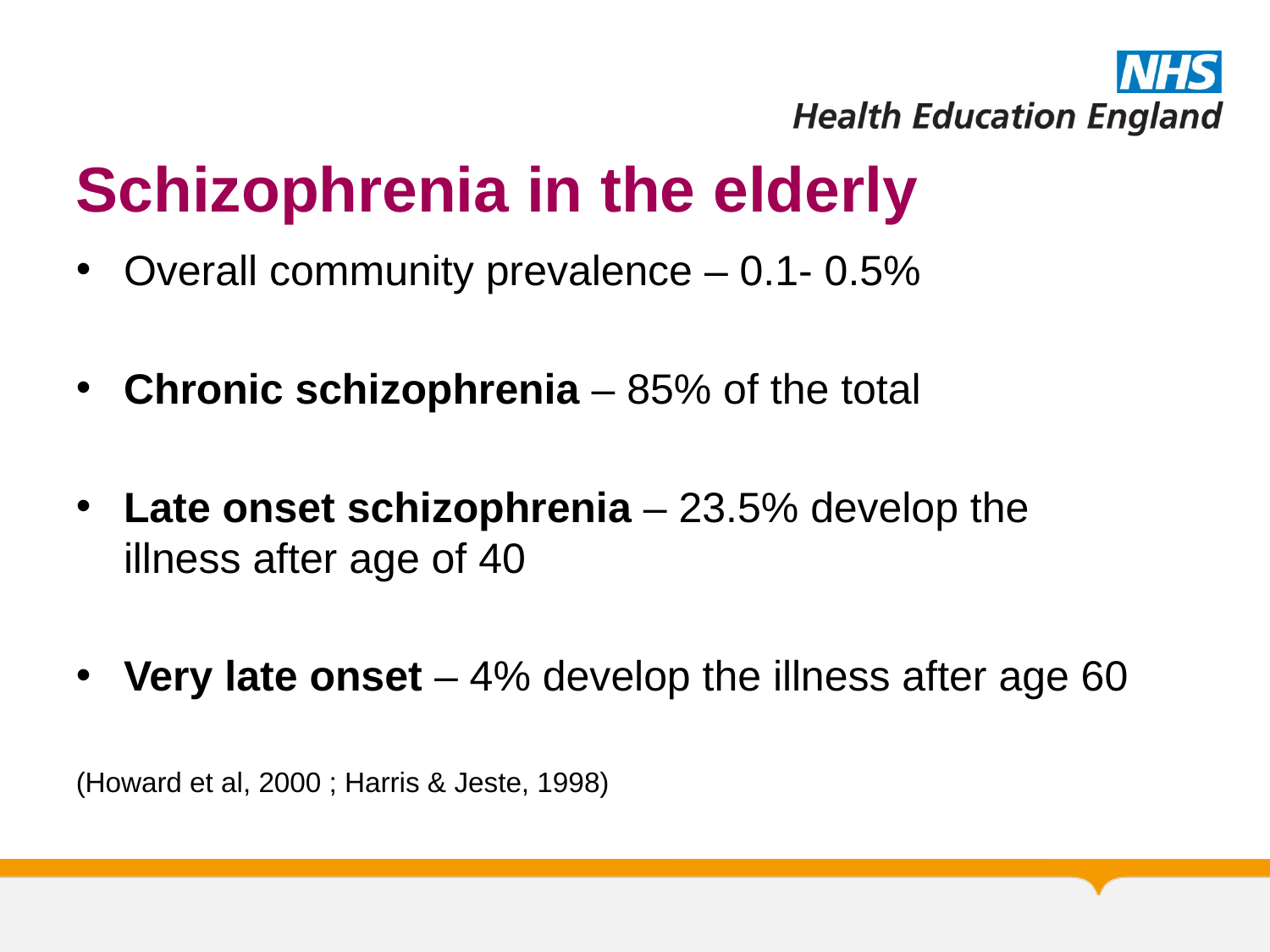

# Schizophrenia in the elderly
Overall community prevalence – 0.1- 0.5%

Chronic schizophrenia – 85% of the total

Late onset schizophrenia – 23.5% develop the illness after age of 40

Very late onset – 4% develop the illness after age 60

(Howard et al, 2000 ; Harris & Jeste, 1998)